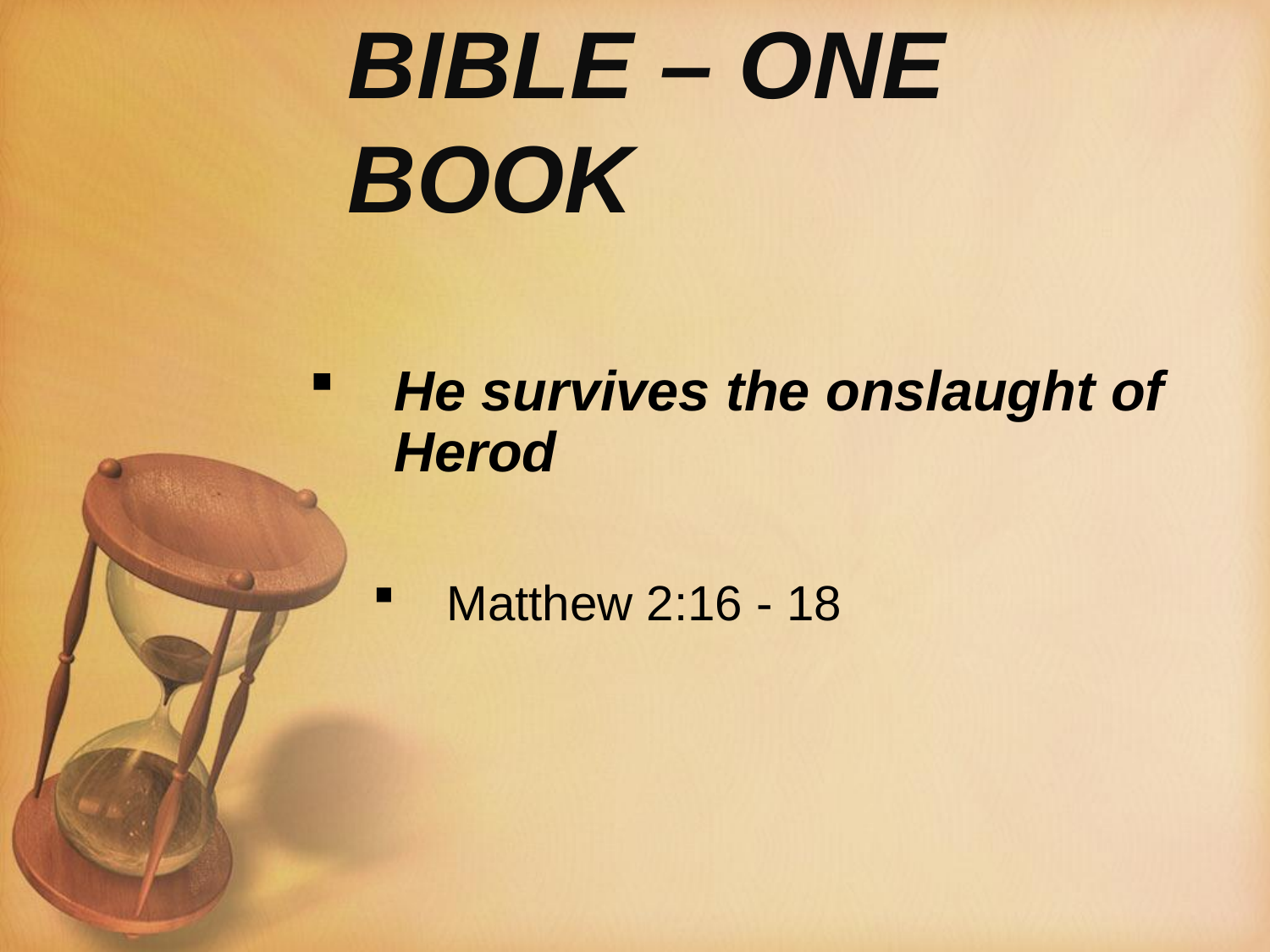

# BIBLE – ONE BOOK

He survives the onslaught of Herod

Matthew 2:16 - 18